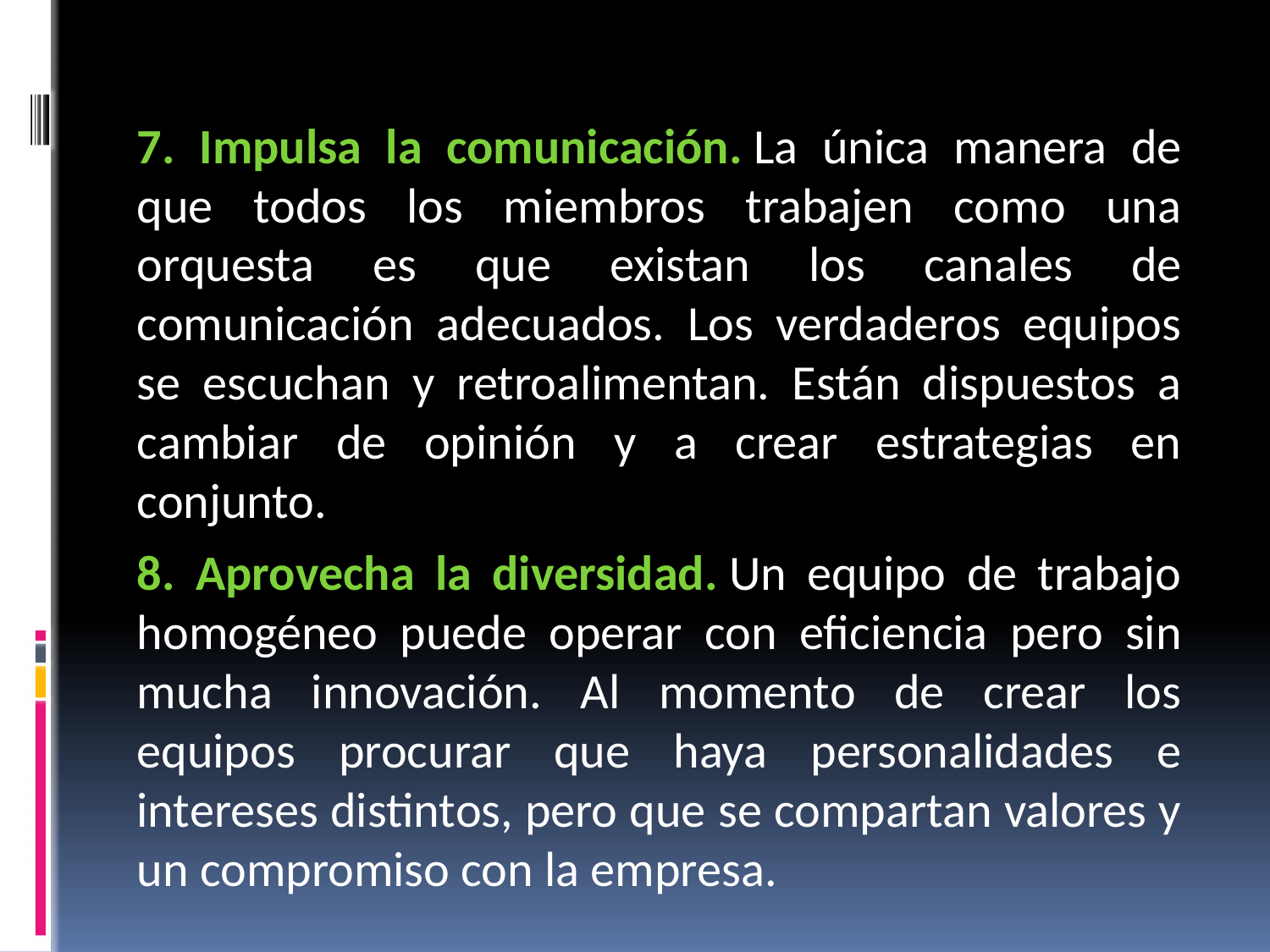

7. Impulsa la comunicación. La única manera de que todos los miembros trabajen como una orquesta es que existan los canales de comunicación adecuados. Los verdaderos equipos se escuchan y retroalimentan. Están dispuestos a cambiar de opinión y a crear estrategias en conjunto.
8. Aprovecha la diversidad. Un equipo de trabajo homogéneo puede operar con eficiencia pero sin mucha innovación. Al momento de crear los equipos procurar que haya personalidades e intereses distintos, pero que se compartan valores y un compromiso con la empresa.